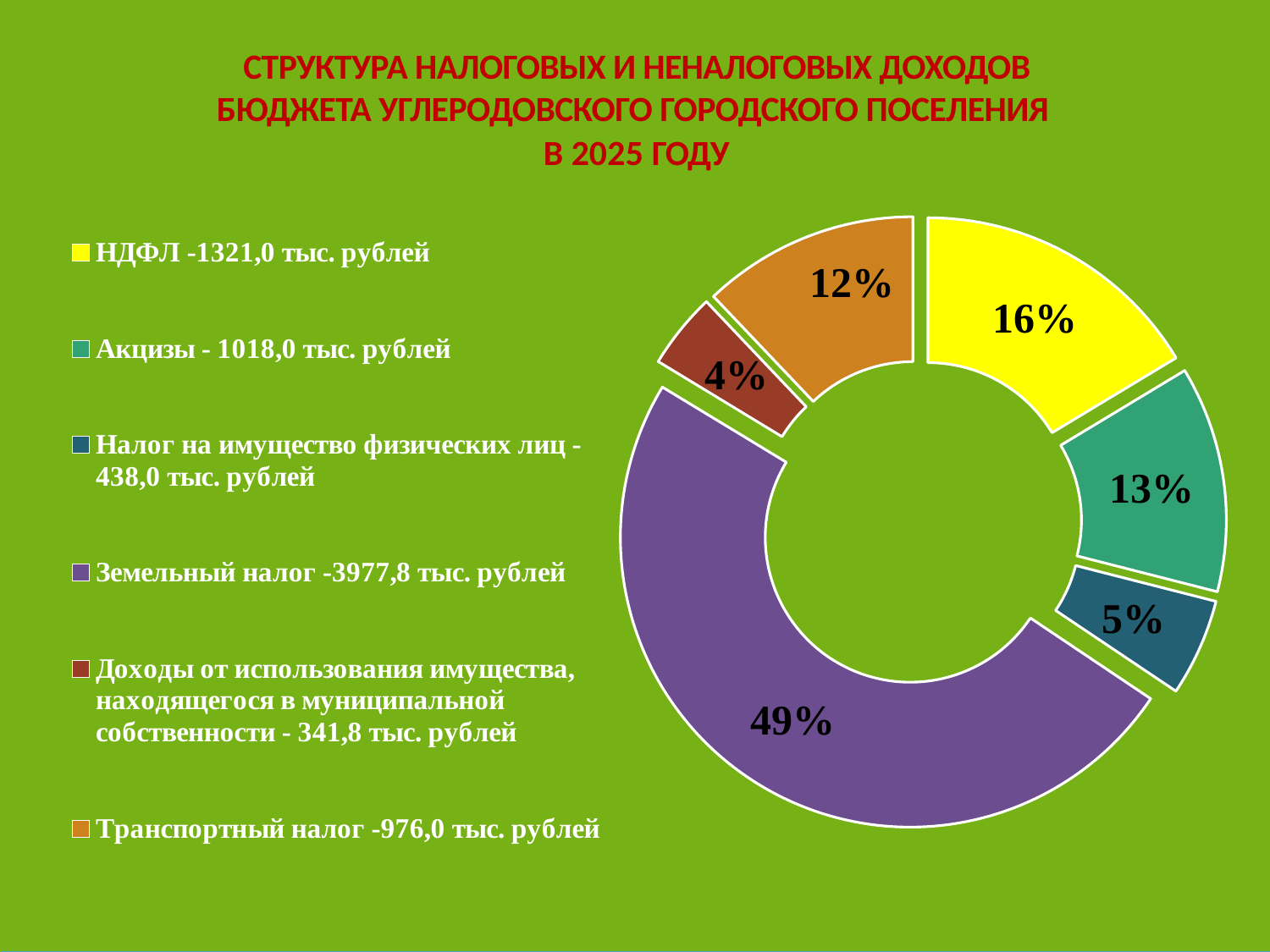

СТРУКТУРА НАЛОГОВЫХ И НЕНАЛОГОВЫХ ДОХОДОВ БЮДЖЕТА УГЛЕРОДОВСКОГО ГОРОДСКОГО ПОСЕЛЕНИЯ
В 2025 ГОДУ

### Chart

| Category | Столбец1 |
|---|---|
| НДФЛ -1321,0 тыс. рублей | 1321.0 |
| Акцизы - 1018,0 тыс. рублей | 1018.0 |
| Налог на имущество физических лиц - 438,0 тыс. рублей | 438.0 |
| Земельный налог -3977,8 тыс. рублей | 3977.8 |
| Доходы от использования имущества, находящегося в муниципальной собственности - 341,8 тыс. рублей | 341.8 |
| Транспортный налог -976,0 тыс. рублей | 976.0 |